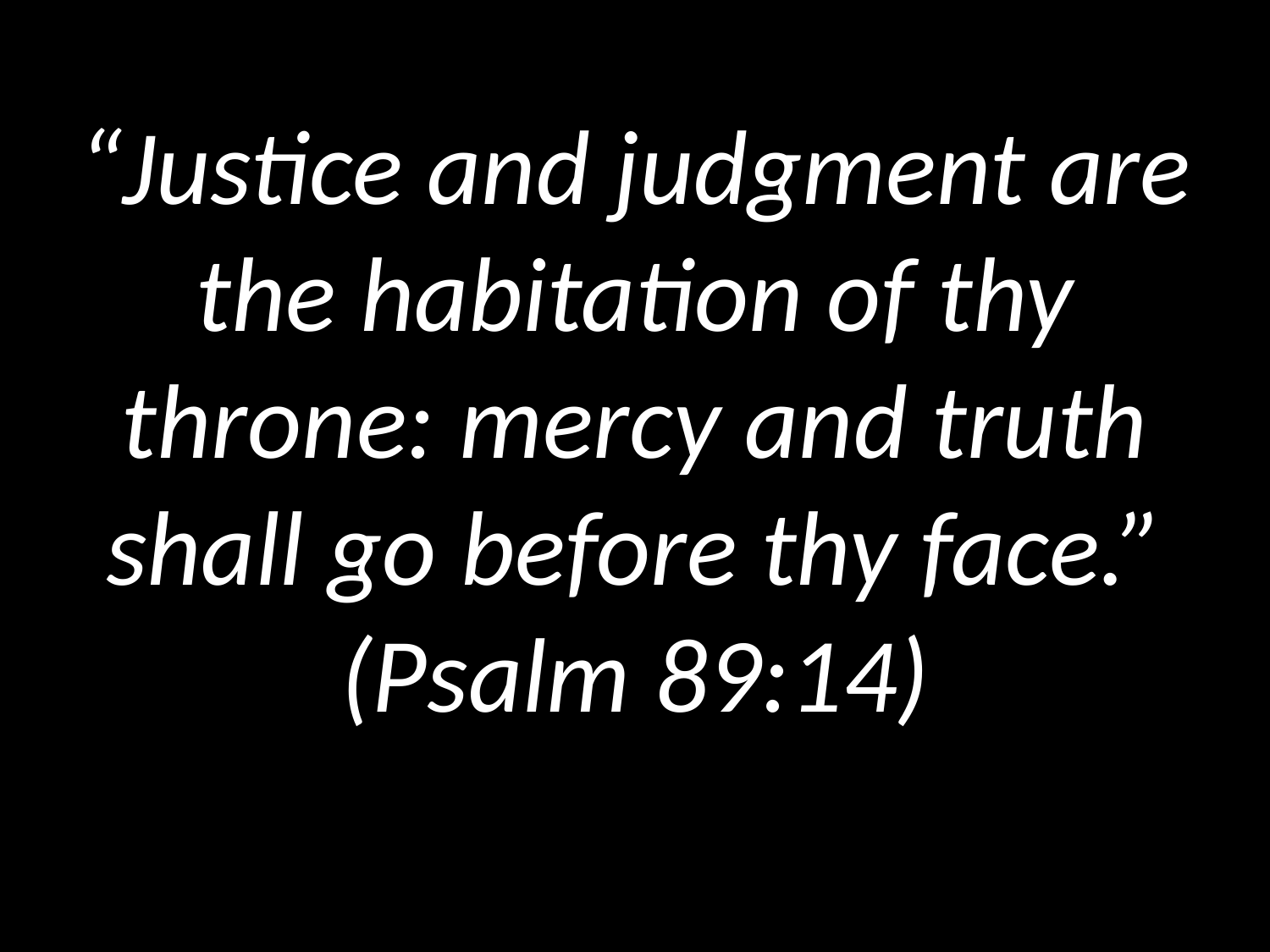

# “Justice and judgment are the habitation of thy throne: mercy and truth shall go before thy face.” (Psalm 89:14)